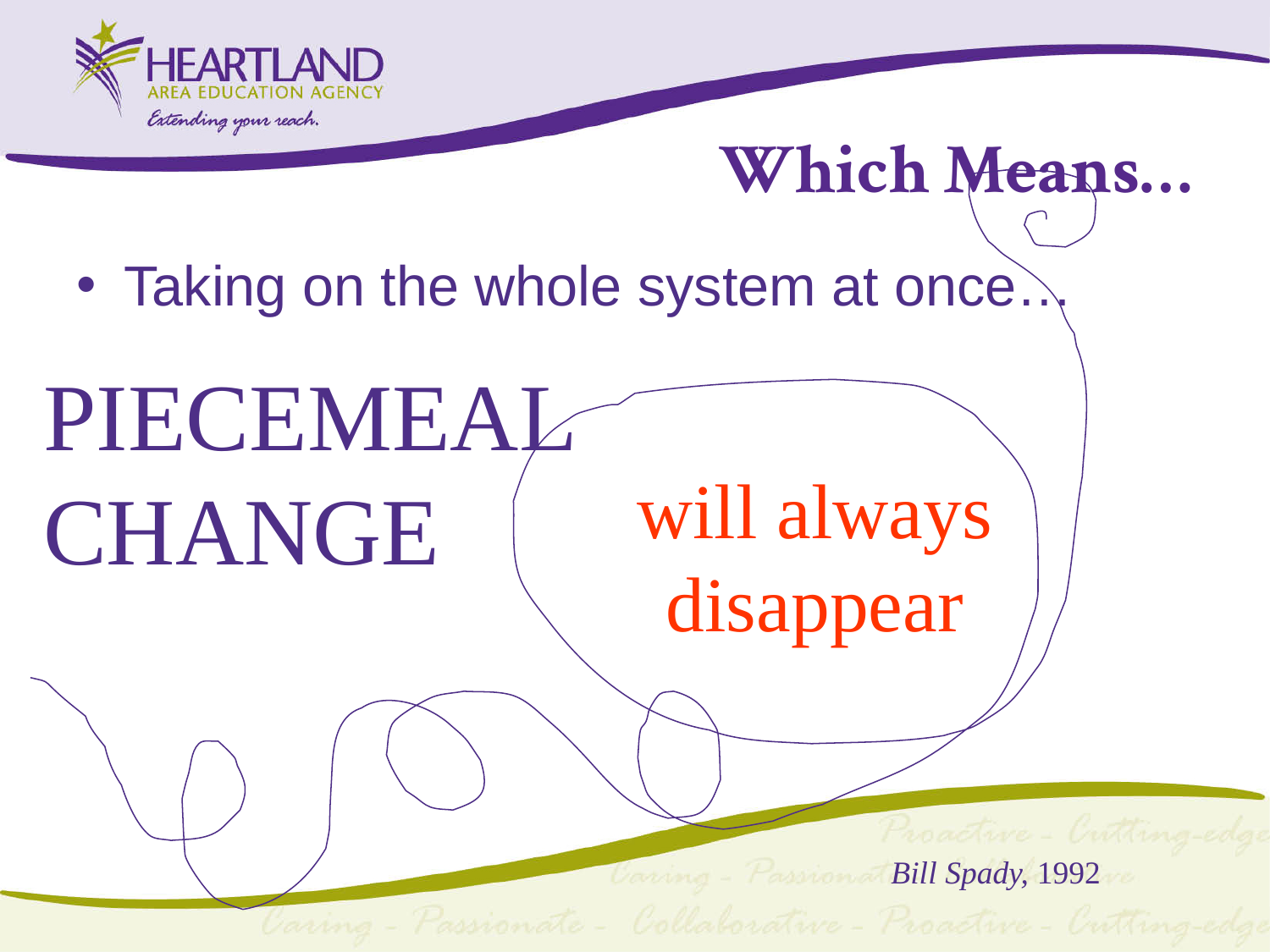

# Which Means…

Taking on the whole system at once…
PIECEMEAL CHANGE
will always disappear
Bill Spady, 1992